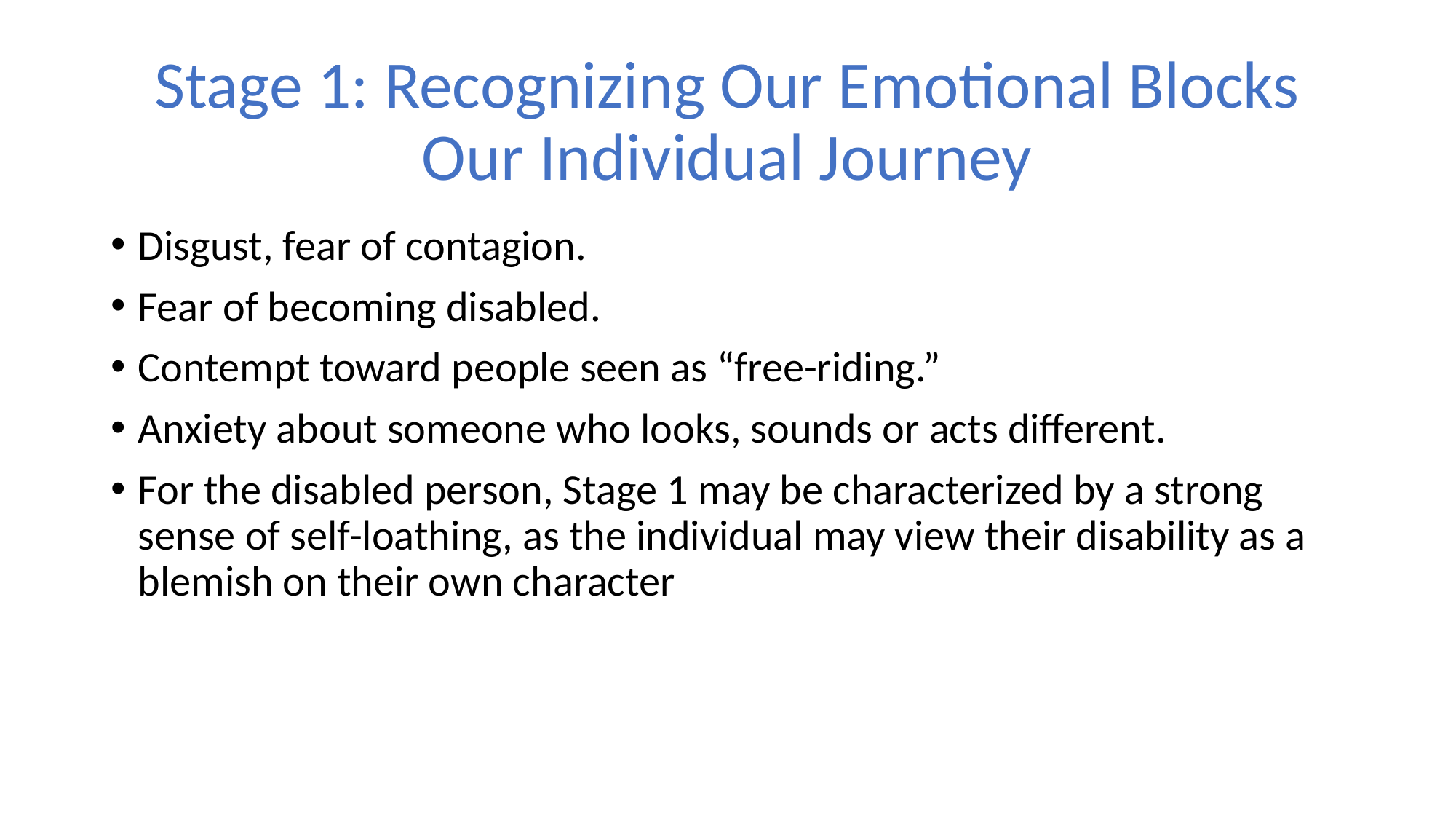

# Stage 1: Recognizing Our Emotional Blocks Our Individual Journey
Disgust, fear of contagion.
Fear of becoming disabled.
Contempt toward people seen as “free-riding.”
Anxiety about someone who looks, sounds or acts different.
For the disabled person, Stage 1 may be characterized by a strong sense of self-loathing, as the individual may view their disability as a blemish on their own character